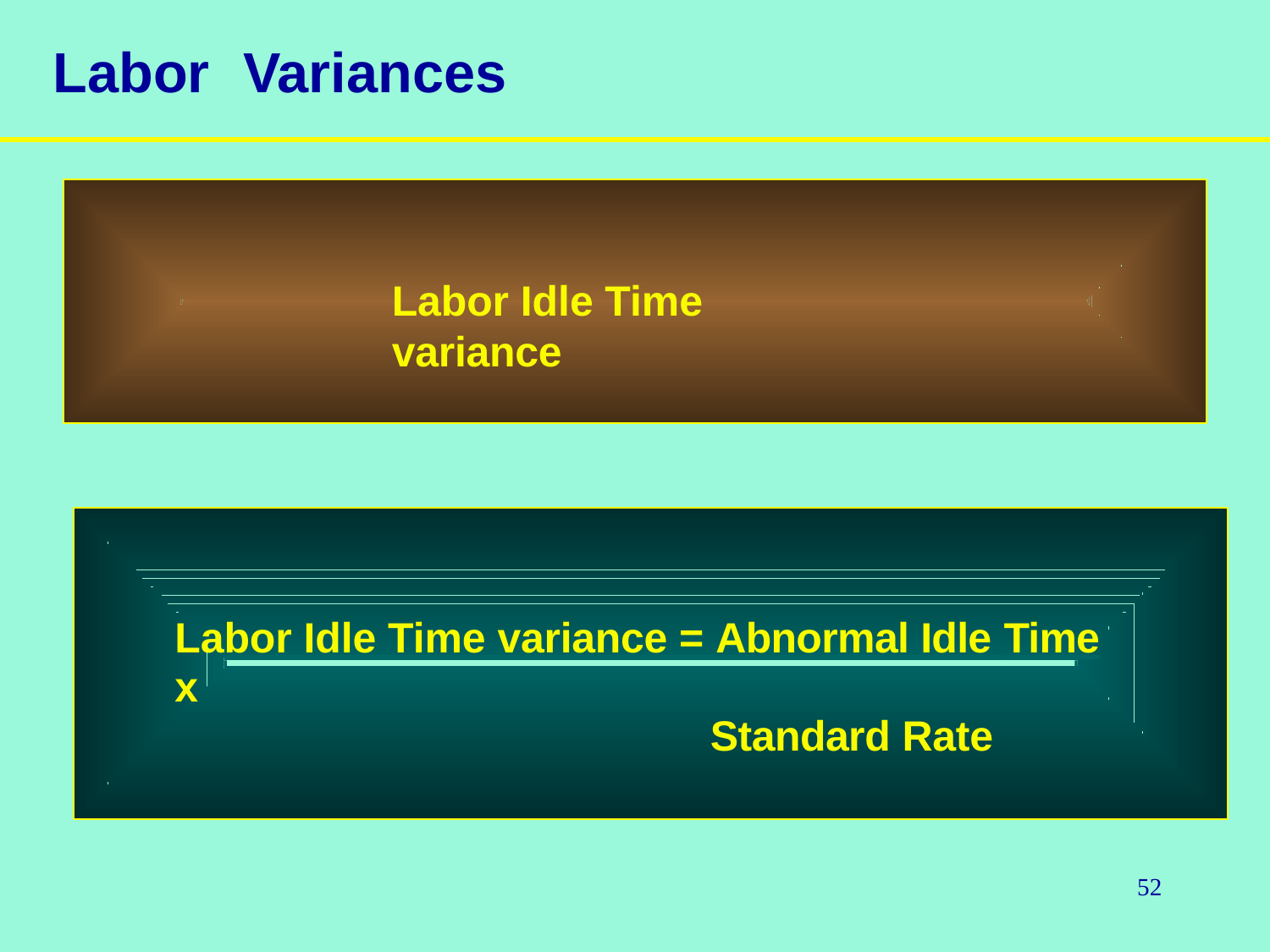

# Labor	Variances

Labor Idle Time variance

Labor Idle Time variance = Abnormal Idle Time x
Standard Rate

52